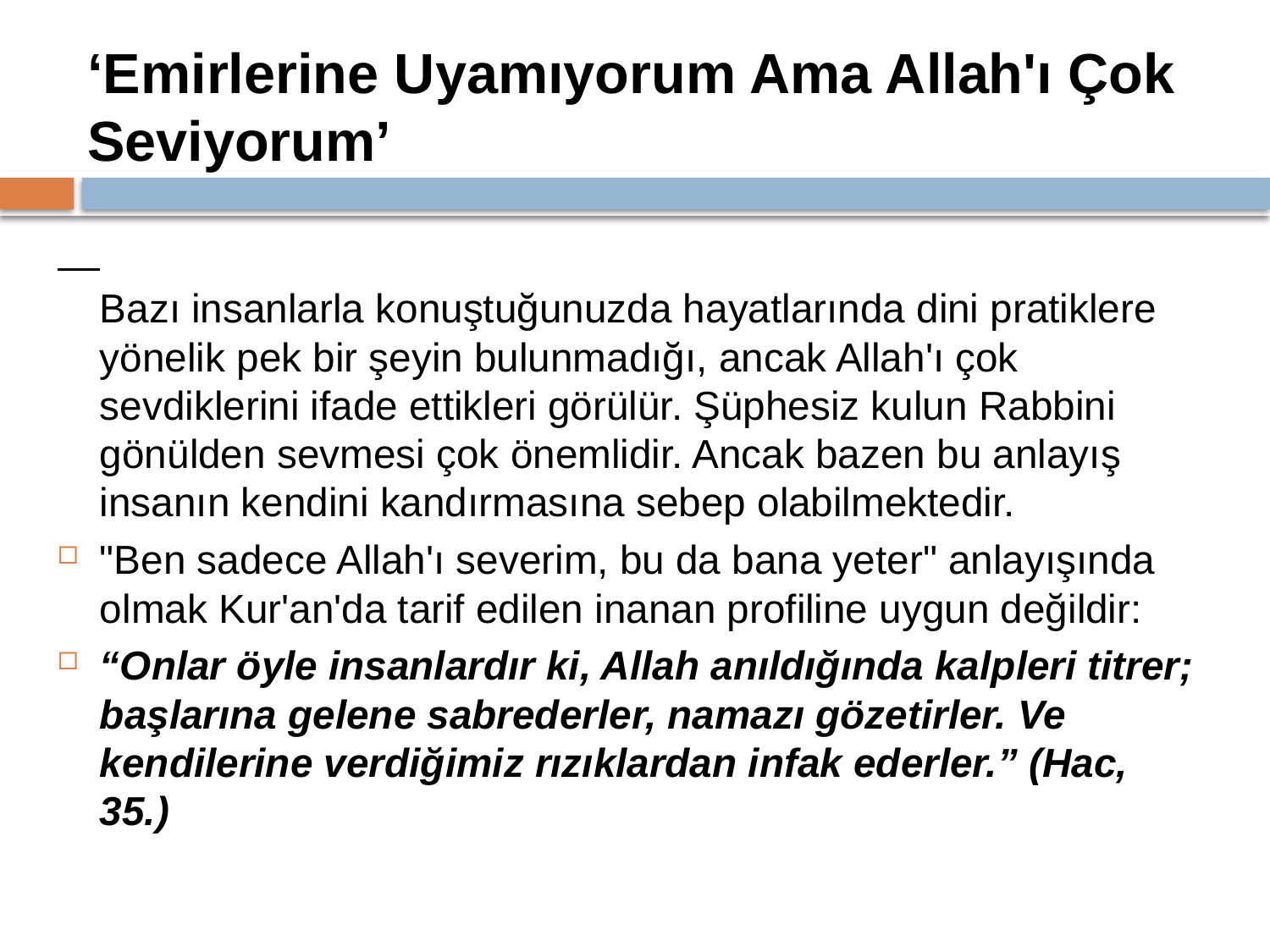

# ‘Emirlerine Uyamıyorum Ama Allah'ı Çok Seviyorum’

    Bazı insanlarla konuştuğunuzda hayatlarında dini pratiklere yönelik pek bir şeyin bulunmadığı, ancak Allah'ı çok sevdiklerini ifade ettikleri görülür. Şüphesiz kulun Rabbini gönülden sevmesi çok önemlidir. Ancak bazen bu anlayış insanın kendini kandırmasına sebep olabilmektedir.
"Ben sadece Allah'ı severim, bu da bana yeter" anlayışında olmak Kur'an'da tarif edilen inanan profiline uygun değildir:
“Onlar öyle insanlardır ki, Allah anıldığında kalpleri titrer; başlarına gelene sabrederler, namazı gözetirler. Ve kendilerine verdiğimiz rızıklardan infak ederler.” (Hac, 35.)